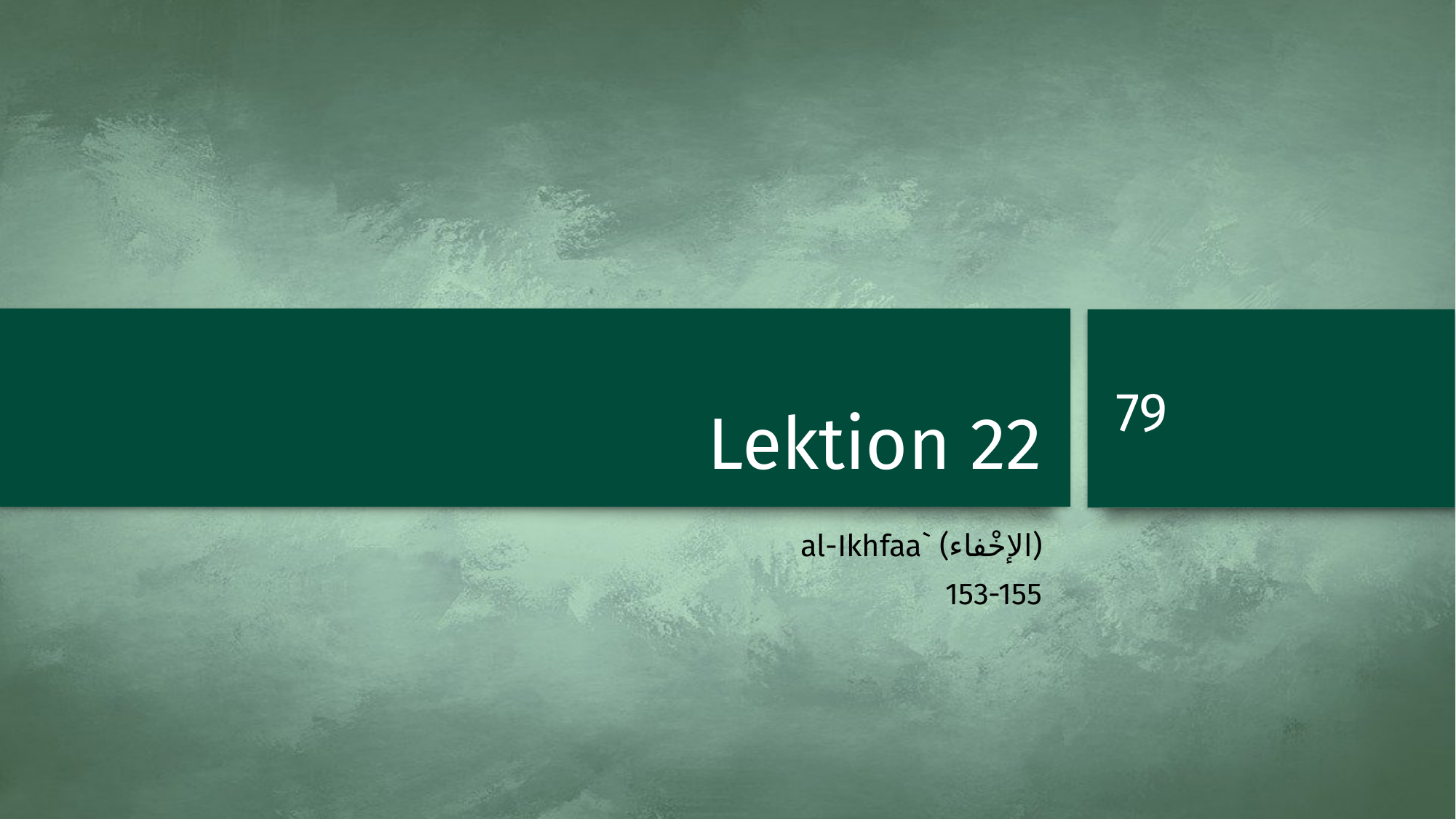

# Lektion 22
79
al-Ikhfaa` (الإخْفاء)
153-155